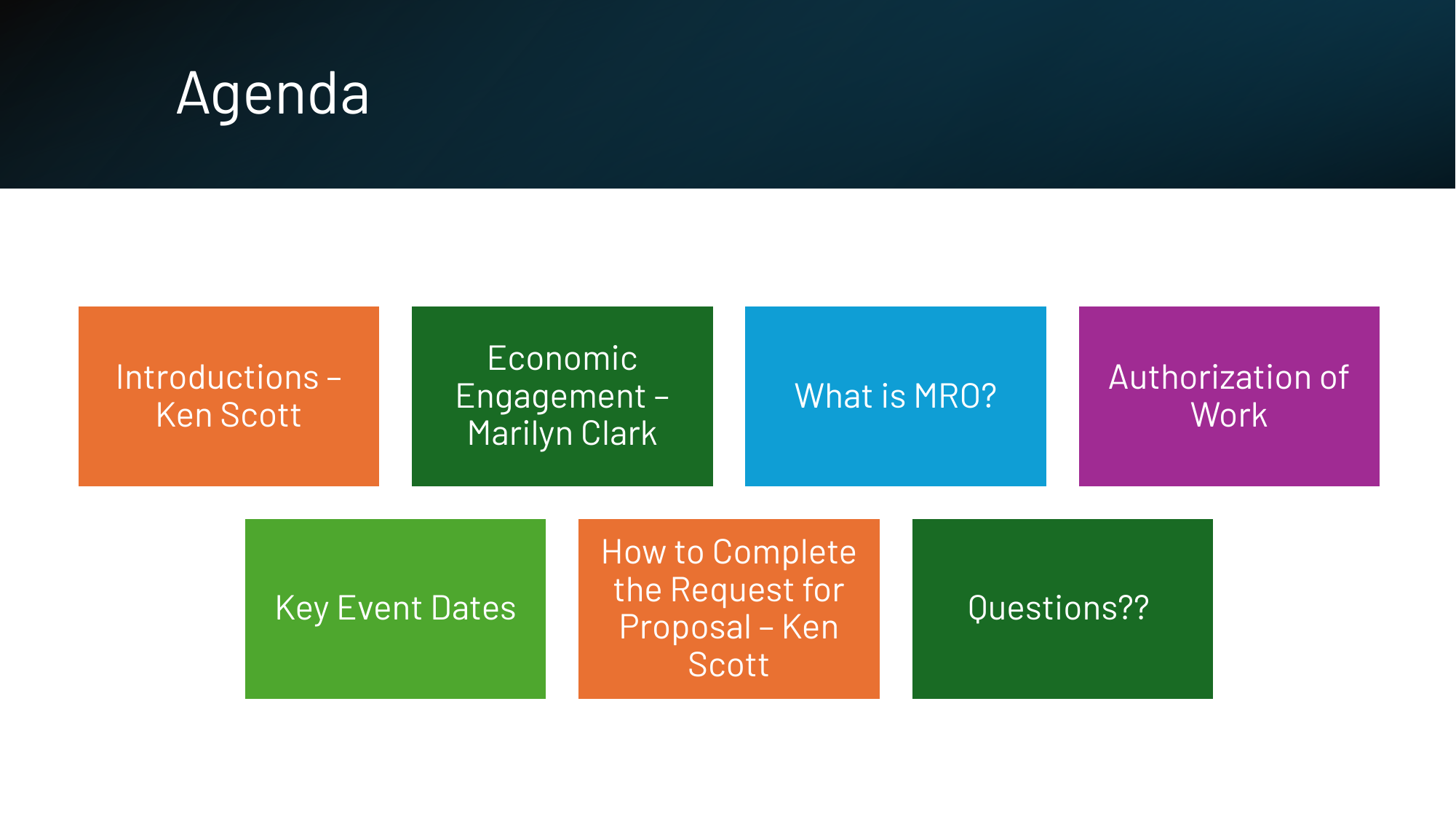

# Agenda
Introductions – Ken Scott
Economic Engagement – Marilyn Clark
What is MRO?
Authorization of Work
Key Event Dates
How to Complete the Request for Proposal – Ken Scott
Questions??